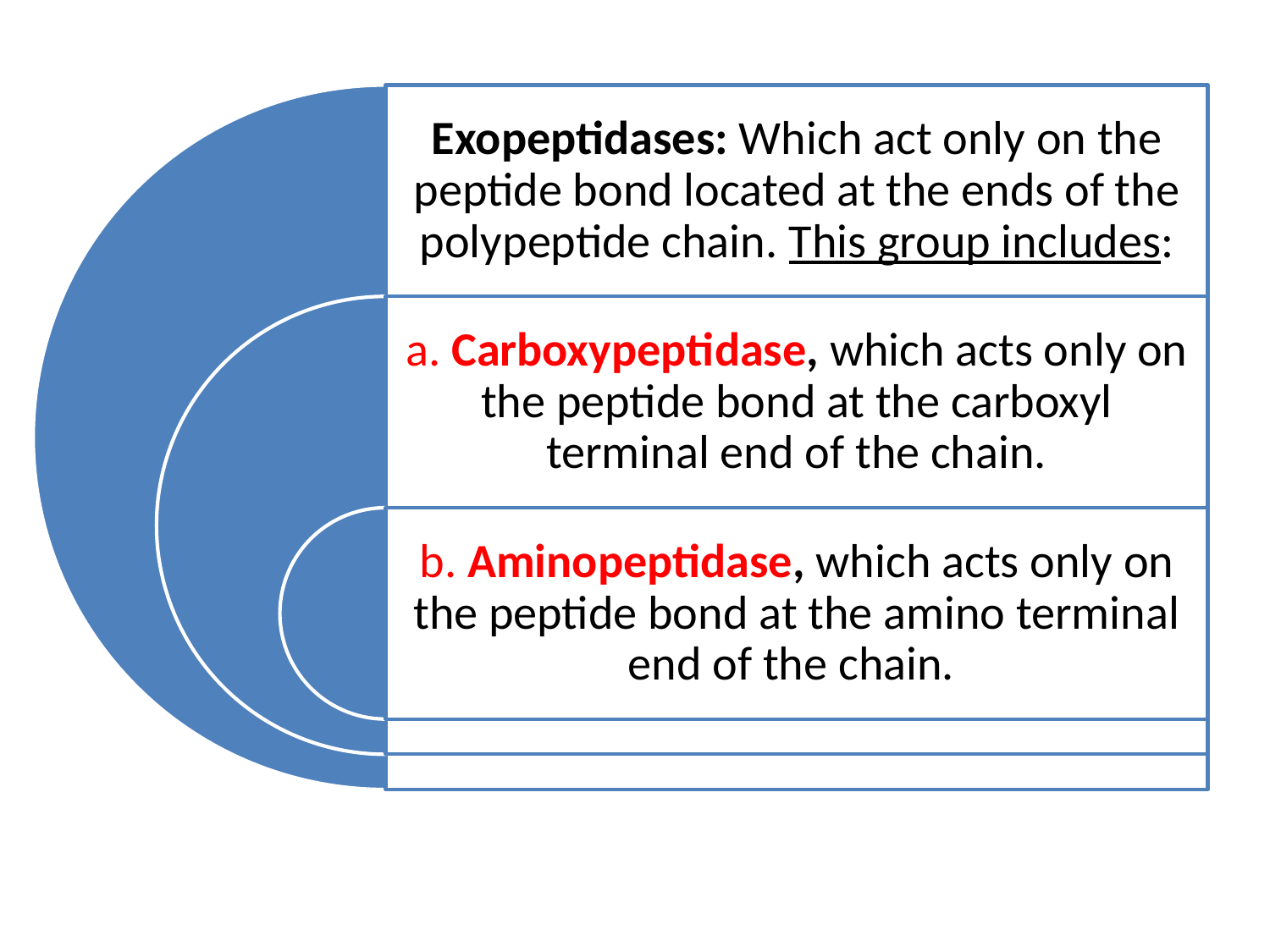

Exopeptidases: Which act only on the peptide bond located at the ends of the polypeptide chain. This group includes:
a. Carboxypeptidase, which acts only on the peptide bond at the carboxyl terminal end of the chain.
b. Aminopeptidase, which acts only on the peptide bond at the amino terminal end of the chain.